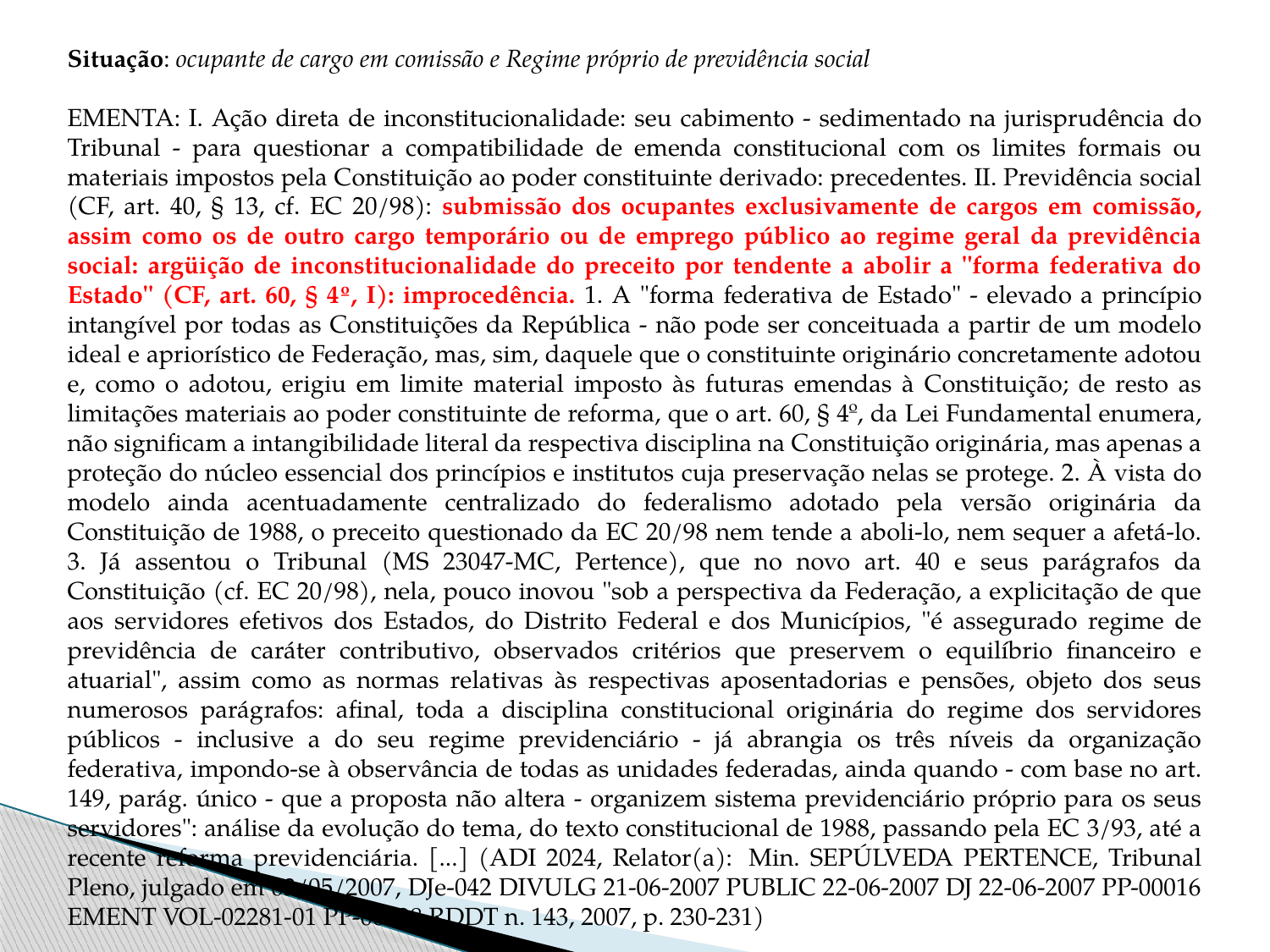

Situação: ocupante de cargo em comissão e Regime próprio de previdência social

EMENTA: I. Ação direta de inconstitucionalidade: seu cabimento - sedimentado na jurisprudência do Tribunal - para questionar a compatibilidade de emenda constitucional com os limites formais ou materiais impostos pela Constituição ao poder constituinte derivado: precedentes. II. Previdência social (CF, art. 40, § 13, cf. EC 20/98): submissão dos ocupantes exclusivamente de cargos em comissão, assim como os de outro cargo temporário ou de emprego público ao regime geral da previdência social: argüição de inconstitucionalidade do preceito por tendente a abolir a "forma federativa do Estado" (CF, art. 60, § 4º, I): improcedência. 1. A "forma federativa de Estado" - elevado a princípio intangível por todas as Constituições da República - não pode ser conceituada a partir de um modelo ideal e apriorístico de Federação, mas, sim, daquele que o constituinte originário concretamente adotou e, como o adotou, erigiu em limite material imposto às futuras emendas à Constituição; de resto as limitações materiais ao poder constituinte de reforma, que o art. 60, § 4º, da Lei Fundamental enumera, não significam a intangibilidade literal da respectiva disciplina na Constituição originária, mas apenas a proteção do núcleo essencial dos princípios e institutos cuja preservação nelas se protege. 2. À vista do modelo ainda acentuadamente centralizado do federalismo adotado pela versão originária da Constituição de 1988, o preceito questionado da EC 20/98 nem tende a aboli-lo, nem sequer a afetá-lo. 3. Já assentou o Tribunal (MS 23047-MC, Pertence), que no novo art. 40 e seus parágrafos da Constituição (cf. EC 20/98), nela, pouco inovou "sob a perspectiva da Federação, a explicitação de que aos servidores efetivos dos Estados, do Distrito Federal e dos Municípios, "é assegurado regime de previdência de caráter contributivo, observados critérios que preservem o equilíbrio financeiro e atuarial", assim como as normas relativas às respectivas aposentadorias e pensões, objeto dos seus numerosos parágrafos: afinal, toda a disciplina constitucional originária do regime dos servidores públicos - inclusive a do seu regime previdenciário - já abrangia os três níveis da organização federativa, impondo-se à observância de todas as unidades federadas, ainda quando - com base no art. 149, parág. único - que a proposta não altera - organizem sistema previdenciário próprio para os seus servidores": análise da evolução do tema, do texto constitucional de 1988, passando pela EC 3/93, até a recente reforma previdenciária. [...] (ADI 2024, Relator(a):  Min. SEPÚLVEDA PERTENCE, Tribunal Pleno, julgado em 03/05/2007, DJe-042 DIVULG 21-06-2007 PUBLIC 22-06-2007 DJ 22-06-2007 PP-00016 EMENT VOL-02281-01 PP-00128 RDDT n. 143, 2007, p. 230-231)